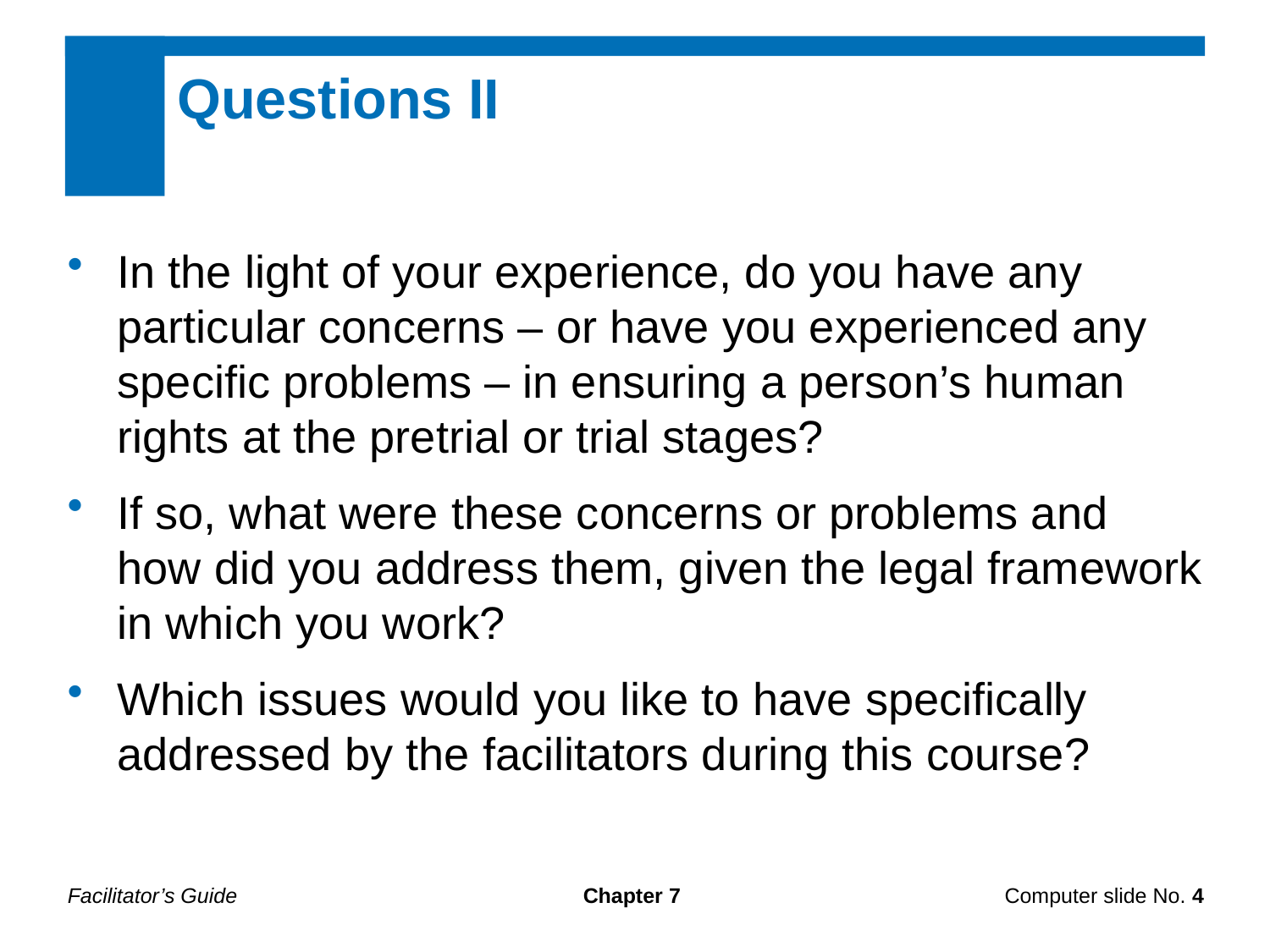

Questions II
In the light of your experience, do you have any particular concerns – or have you experienced any specific problems – in ensuring a person’s human rights at the pretrial or trial stages?
If so, what were these concerns or problems and how did you address them, given the legal framework in which you work?
Which issues would you like to have specifically addressed by the facilitators during this course?
Facilitator’s Guide
Chapter 7
Computer slide No. 4